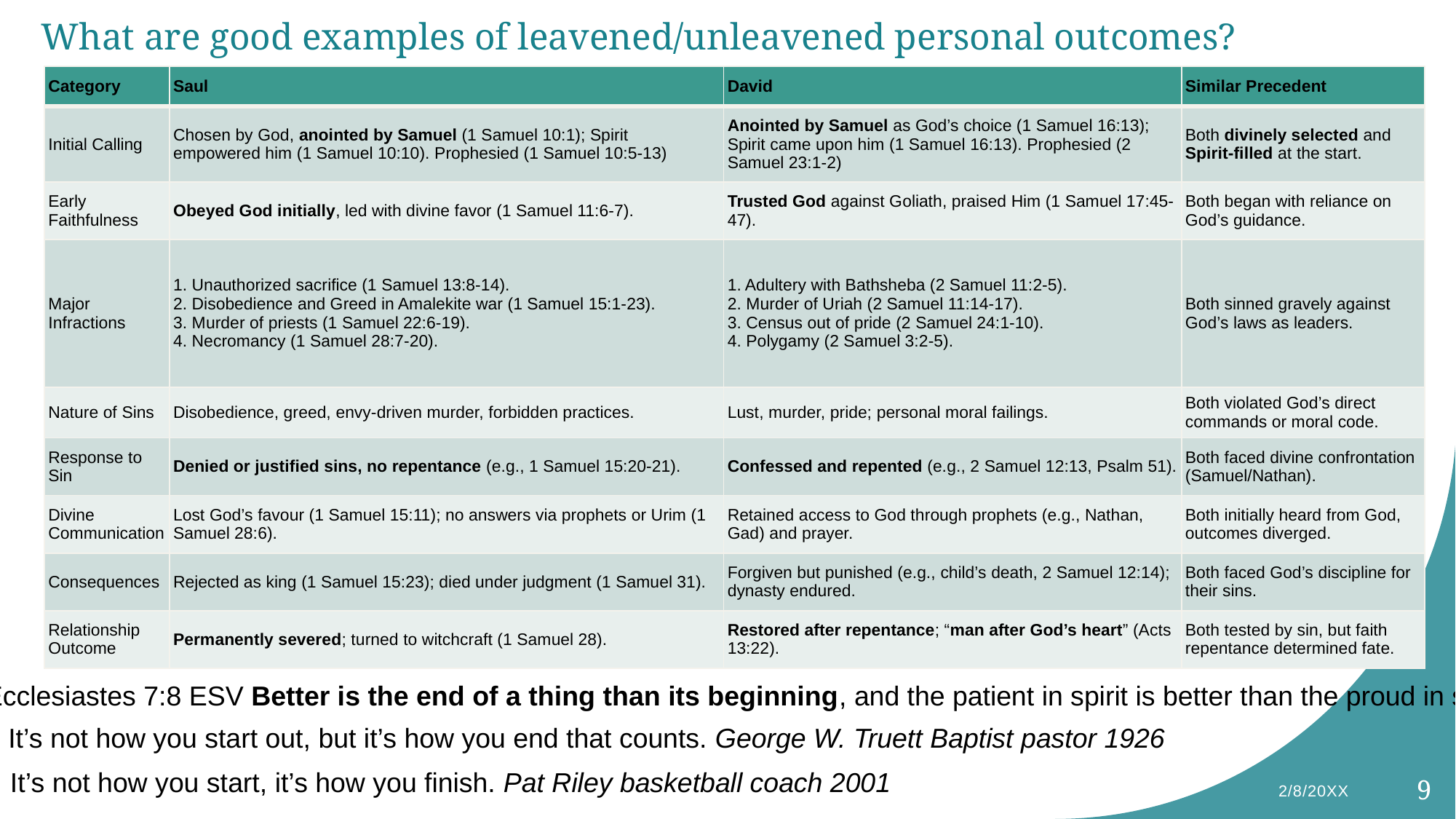

# What are good examples of leavened/unleavened personal outcomes?
| Category | Saul | David | Similar Precedent |
| --- | --- | --- | --- |
| Initial Calling | Chosen by God, anointed by Samuel (1 Samuel 10:1); Spirit empowered him (1 Samuel 10:10). Prophesied (1 Samuel 10:5-13) | Anointed by Samuel as God’s choice (1 Samuel 16:13); Spirit came upon him (1 Samuel 16:13). Prophesied (2 Samuel 23:1-2) | Both divinely selected and Spirit-filled at the start. |
| Early Faithfulness | Obeyed God initially, led with divine favor (1 Samuel 11:6-7). | Trusted God against Goliath, praised Him (1 Samuel 17:45-47). | Both began with reliance on God’s guidance. |
| Major Infractions | 1. Unauthorized sacrifice (1 Samuel 13:8-14). 2. Disobedience and Greed in Amalekite war (1 Samuel 15:1-23). 3. Murder of priests (1 Samuel 22:6-19). 4. Necromancy (1 Samuel 28:7-20). | 1. Adultery with Bathsheba (2 Samuel 11:2-5). 2. Murder of Uriah (2 Samuel 11:14-17). 3. Census out of pride (2 Samuel 24:1-10). 4. Polygamy (2 Samuel 3:2-5). | Both sinned gravely against God’s laws as leaders. |
| Nature of Sins | Disobedience, greed, envy-driven murder, forbidden practices. | Lust, murder, pride; personal moral failings. | Both violated God’s direct commands or moral code. |
| Response to Sin | Denied or justified sins, no repentance (e.g., 1 Samuel 15:20-21). | Confessed and repented (e.g., 2 Samuel 12:13, Psalm 51). | Both faced divine confrontation (Samuel/Nathan). |
| Divine Communication | Lost God’s favour (1 Samuel 15:11); no answers via prophets or Urim (1 Samuel 28:6). | Retained access to God through prophets (e.g., Nathan, Gad) and prayer. | Both initially heard from God, outcomes diverged. |
| Consequences | Rejected as king (1 Samuel 15:23); died under judgment (1 Samuel 31). | Forgiven but punished (e.g., child’s death, 2 Samuel 12:14); dynasty endured. | Both faced God’s discipline for their sins. |
| Relationship Outcome | Permanently severed; turned to witchcraft (1 Samuel 28). | Restored after repentance; “man after God’s heart” (Acts 13:22). | Both tested by sin, but faith repentance determined fate. |
Ecclesiastes 7:8 ESV Better is the end of a thing than its beginning, and the patient in spirit is better than the proud in spirit.
It’s not how you start out, but it’s how you end that counts. George W. Truett Baptist pastor 1926
It’s not how you start, it’s how you finish. Pat Riley basketball coach 2001
2/8/20XX
9